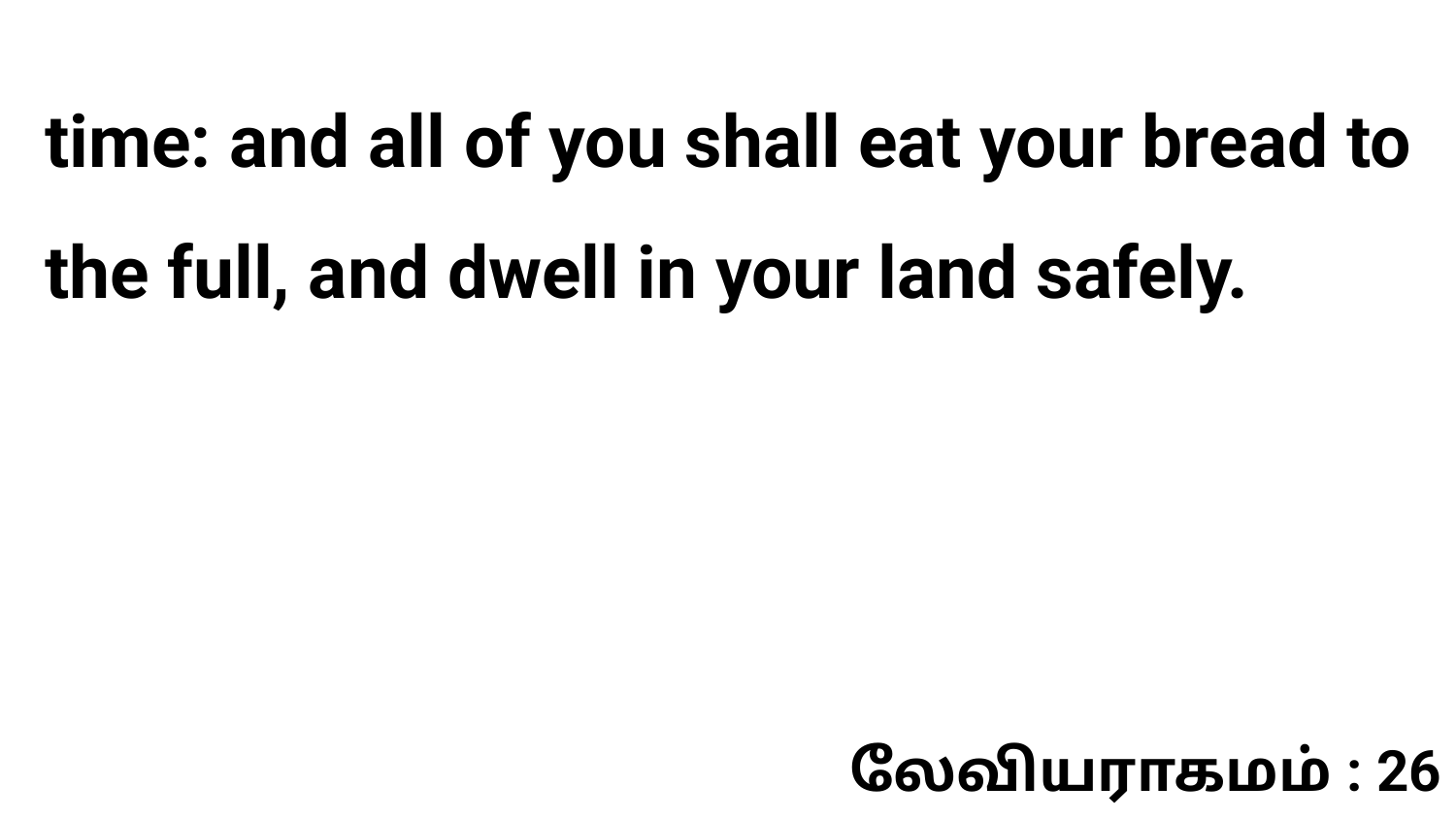

time: and all of you shall eat your bread to the full, and dwell in your land safely.
லேவியராகமம் : 26